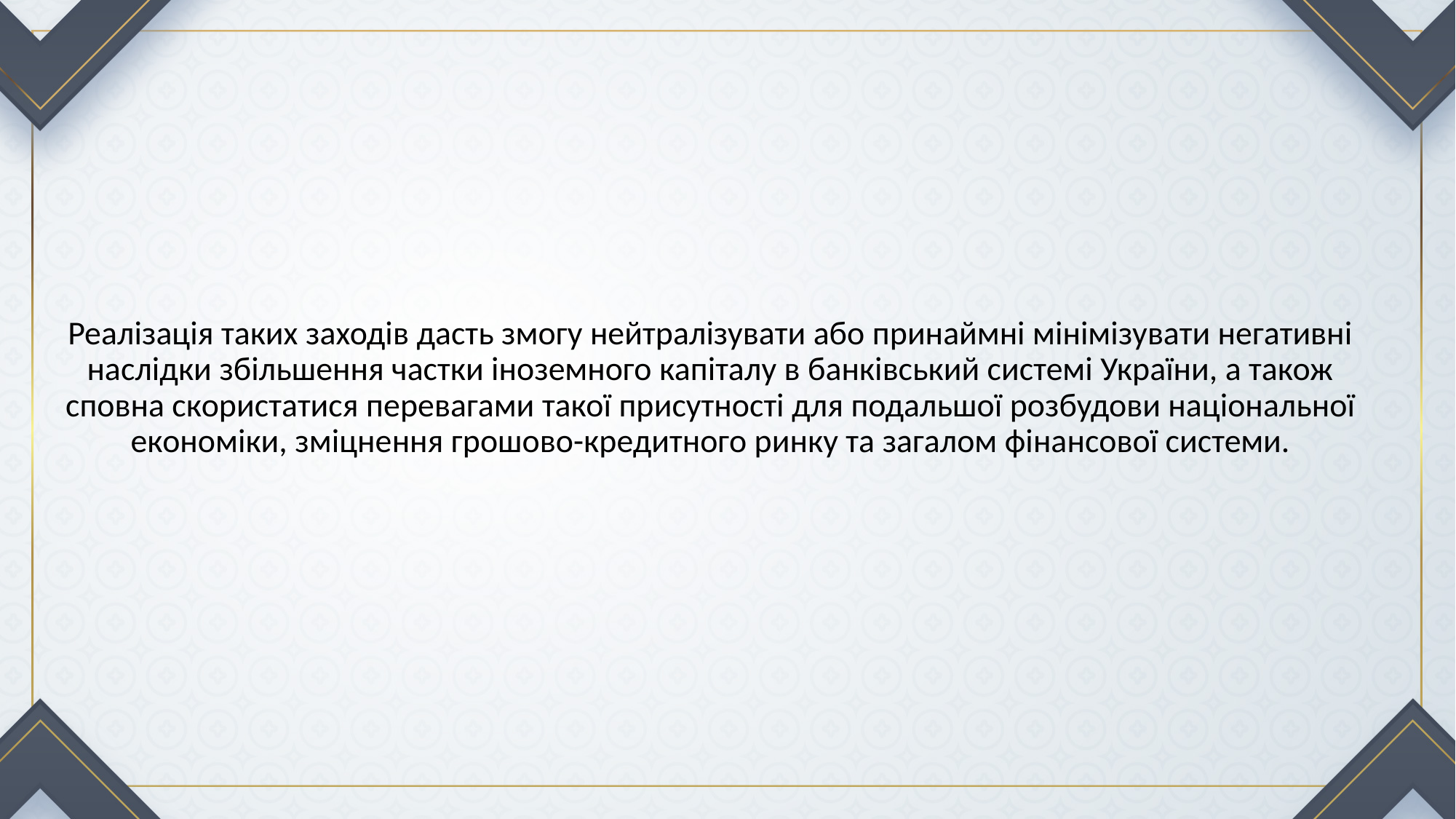

# Реалізація таких заходів дасть змогу нейтралізувати або принаймні мінімізувати негативні наслідки збільшення частки іноземного капіталу в банківський системі України, а також сповна скористатися перевагами такої присутності для подальшої розбудови національної економіки, зміцнення грошово-кредитного ринку та загалом фінансової системи.